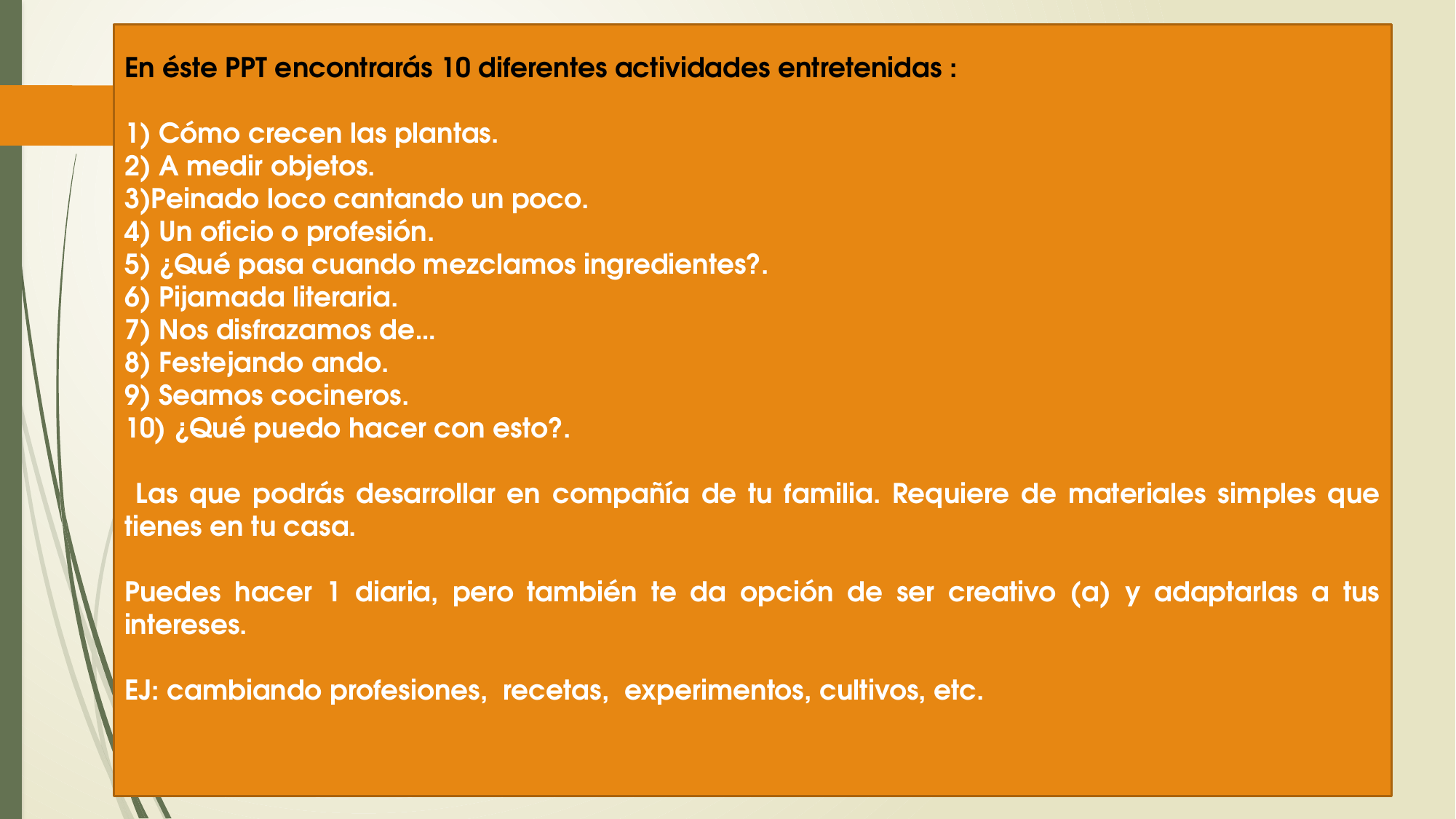

En éste PPT encontrarás 10 diferentes actividades entretenidas :

1) Cómo crecen las plantas.
2) A medir objetos.
3)Peinado loco cantando un poco.
4) Un oficio o profesión.
5) ¿Qué pasa cuando mezclamos ingredientes?.
6) Pijamada literaria.
7) Nos disfrazamos de…
8) Festejando ando.
9) Seamos cocineros.
10) ¿Qué puedo hacer con esto?.

 Las que podrás desarrollar en compañía de tu familia. Requiere de materiales simples que tienes en tu casa.

Puedes hacer 1 diaria, pero también te da opción de ser creativo (a) y adaptarlas a tus intereses.

EJ: cambiando profesiones,  recetas,  experimentos, cultivos, etc.